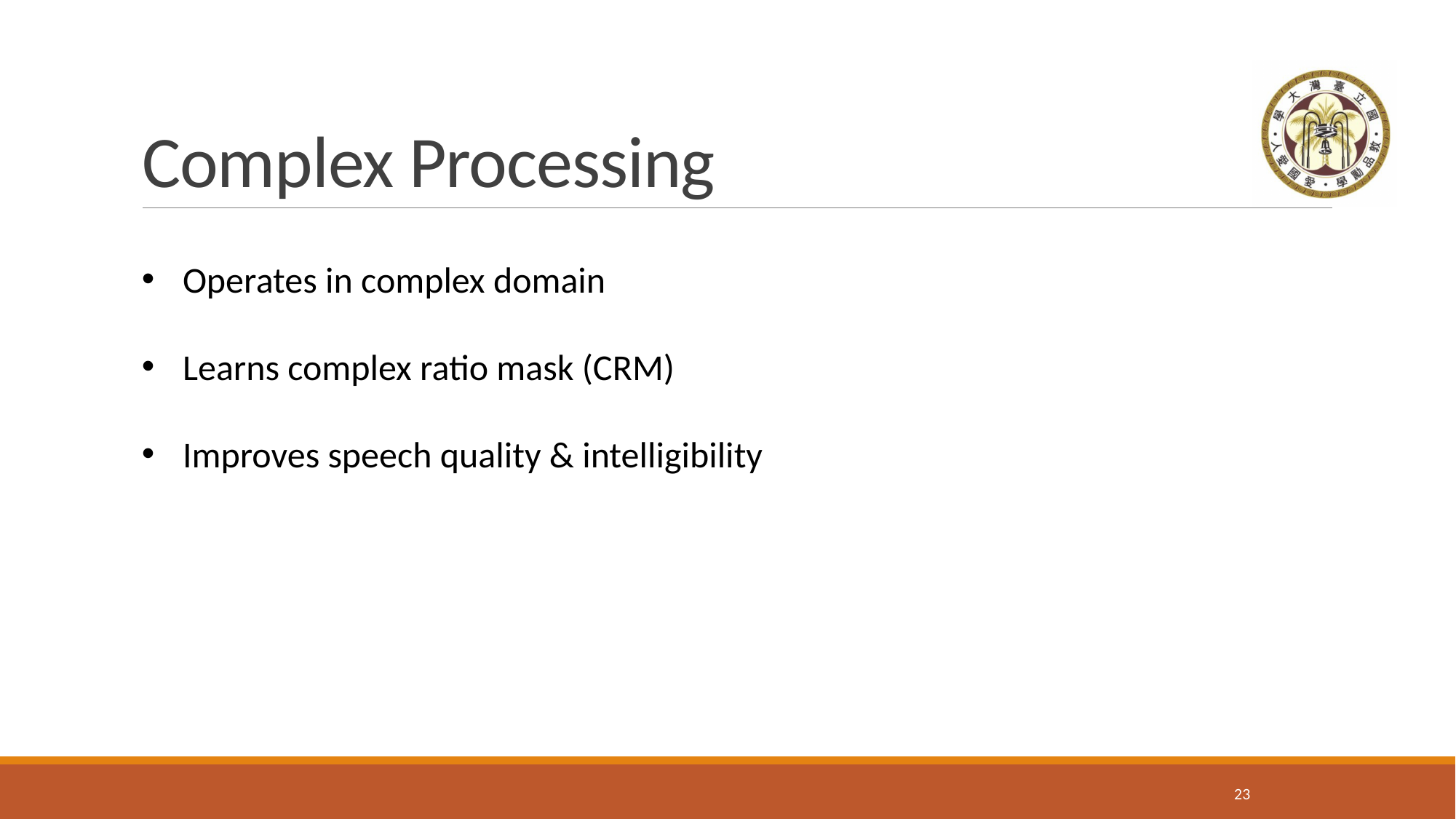

# Complex Processing

Operates in complex domain

Learns complex ratio mask (CRM)

Improves speech quality & intelligibility

23